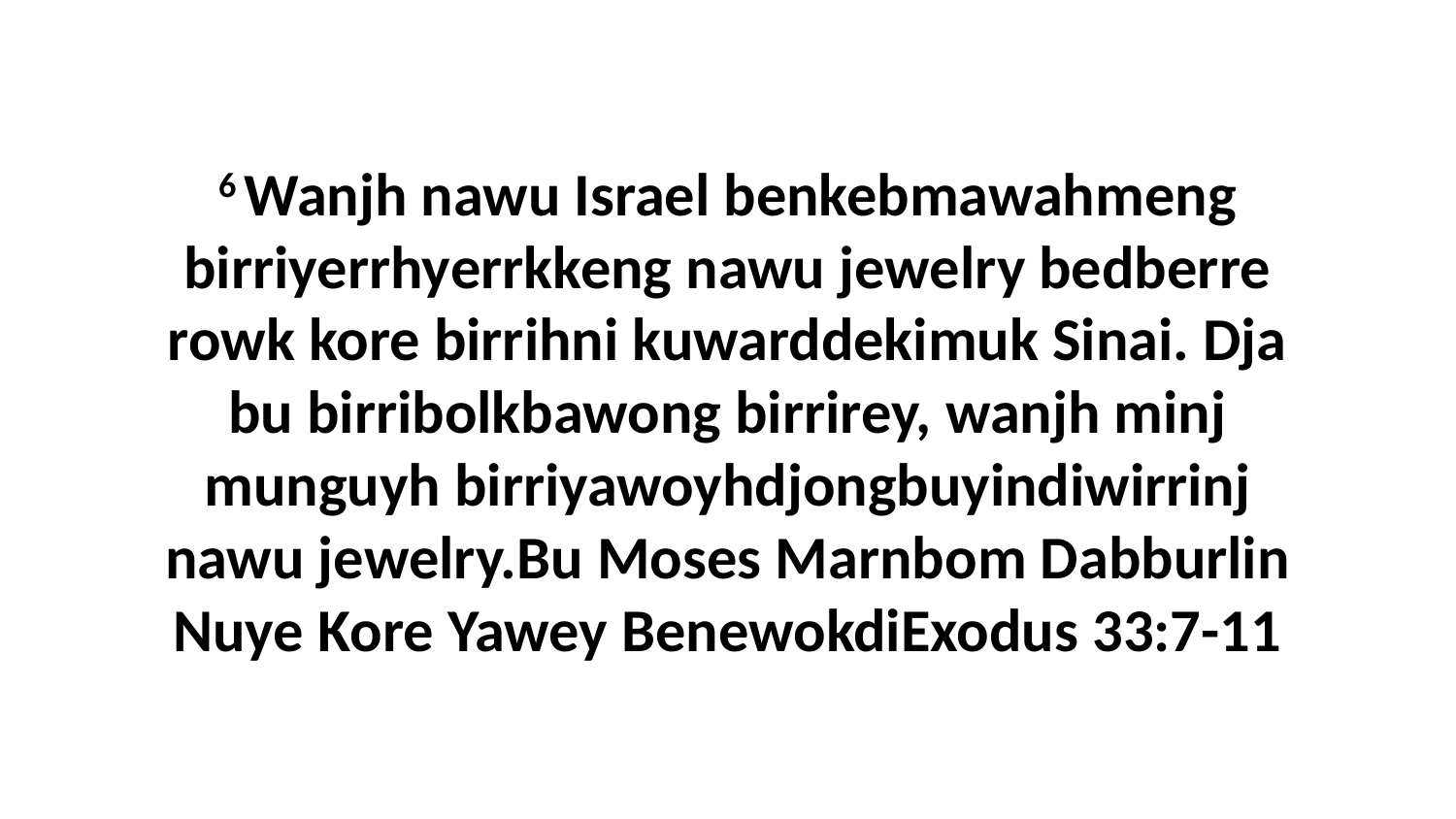

6 Wanjh nawu Israel benkebmawahmeng birriyerrhyerrkkeng nawu jewelry bedberre rowk kore birrihni kuwarddekimuk Sinai. Dja bu birribolkbawong birrirey, wanjh minj munguyh birriyawoyhdjongbuyindiwirrinj nawu jewelry.Bu Moses Marnbom Dabburlin Nuye Kore Yawey BenewokdiExodus 33:7-11